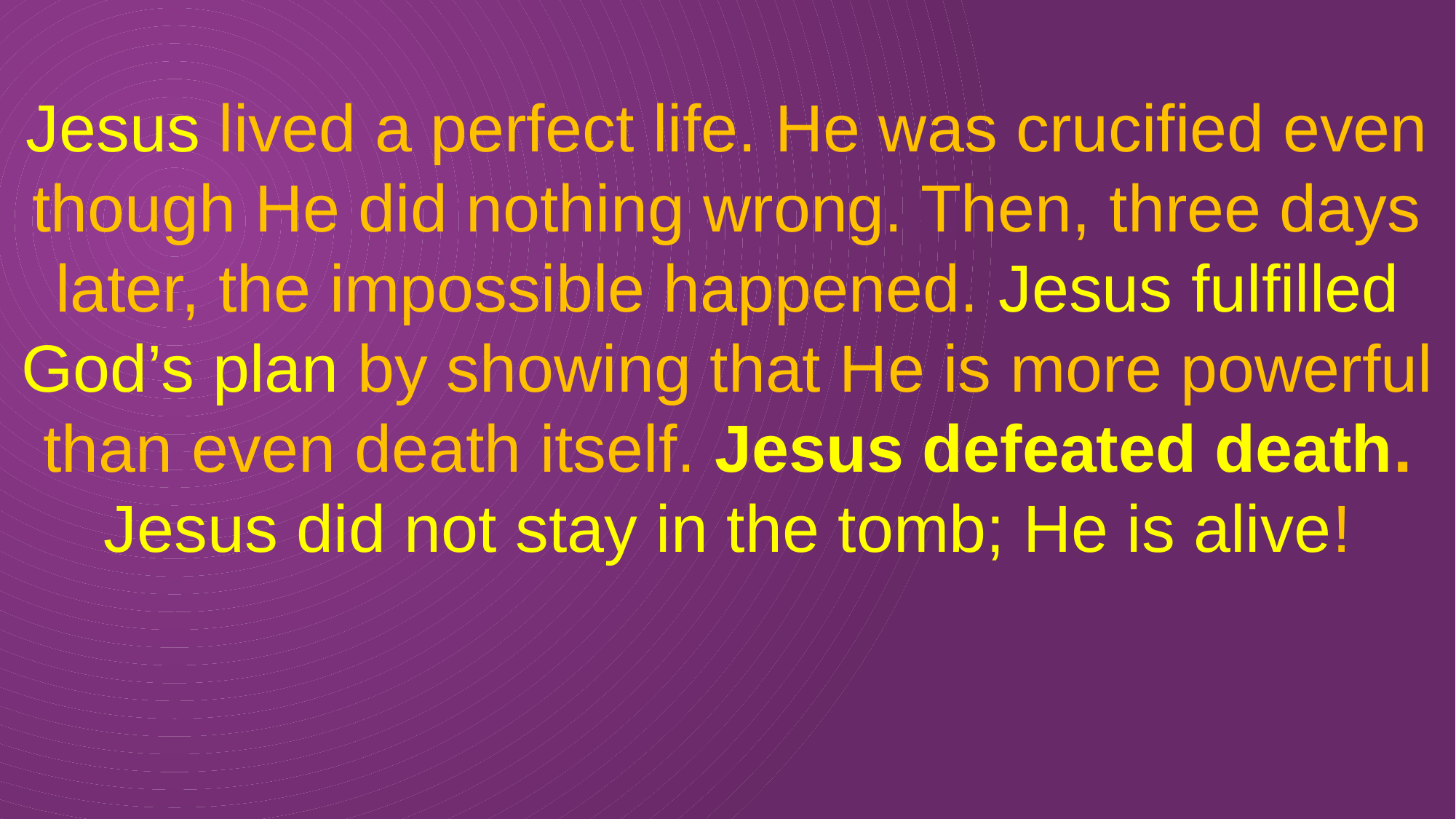

Jesus lived a perfect life. He was crucified even though He did nothing wrong. Then, three days later, the impossible happened. Jesus fulfilled God’s plan by showing that He is more powerful than even death itself. Jesus defeated death. Jesus did not stay in the tomb; He is alive!